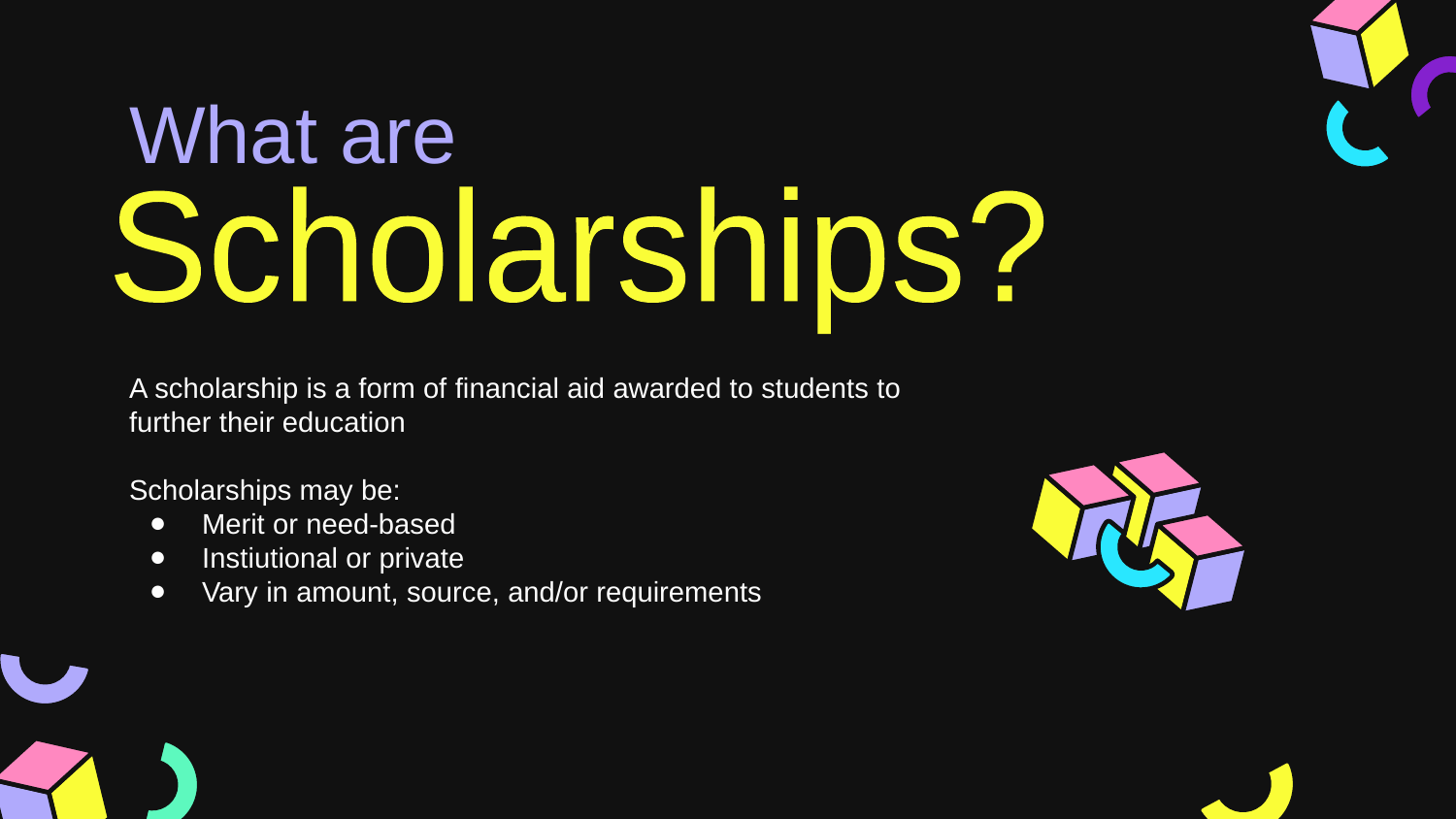

# What are
Scholarships?
A scholarship is a form of financial aid awarded to students to further their education

Scholarships may be:
Merit or need-based
Instiutional or private
Vary in amount, source, and/or requirements